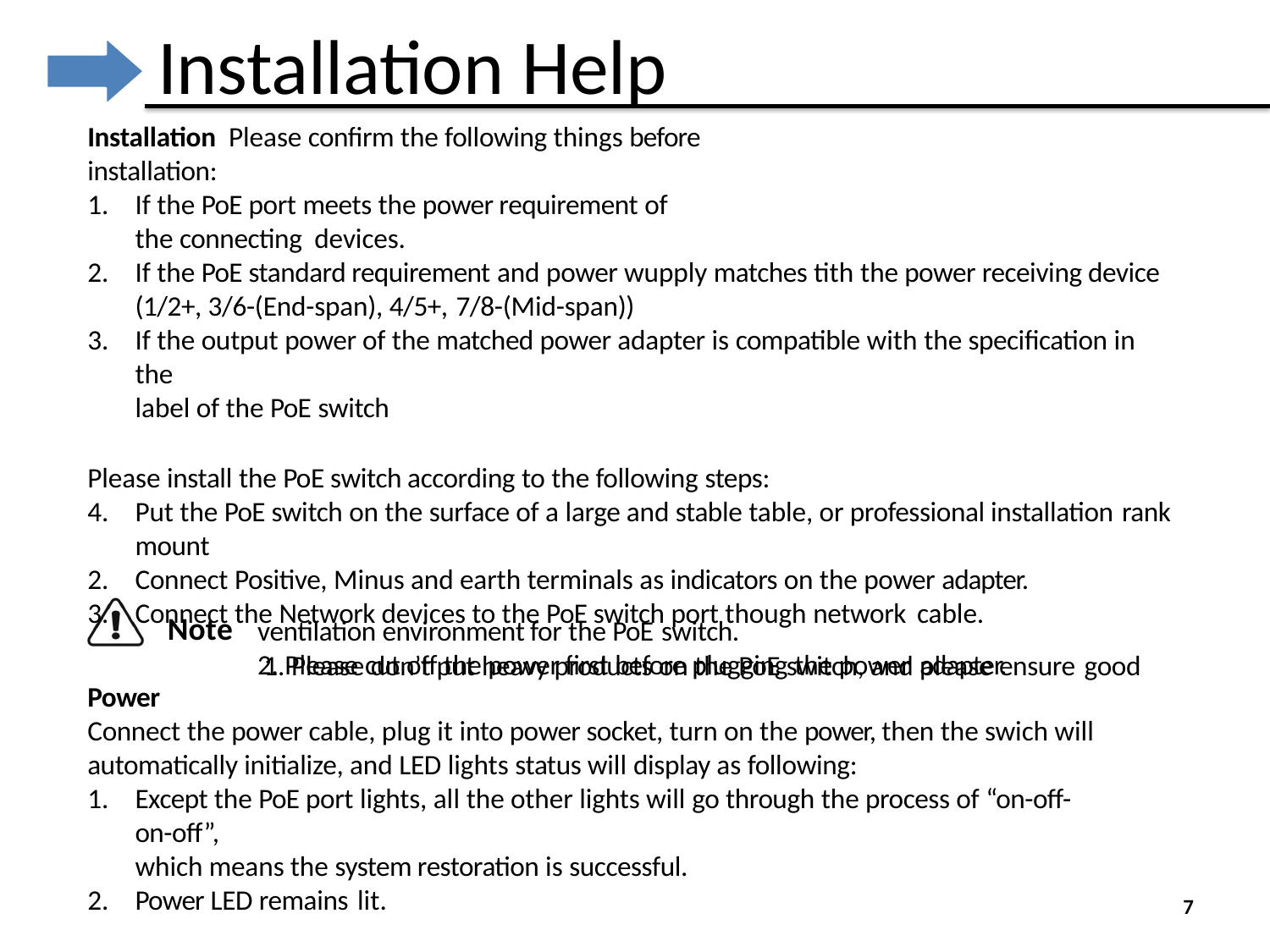

# Installation Help

Installation  Please confirm the following things before installation:
If the PoE port meets the power requirement of the connecting devices.
If the PoE standard requirement and power wupply matches tith the power receiving device  (1/2+, 3/6-(End-span), 4/5+, 7/8-(Mid-span))
If the output power of the matched power adapter is compatible with the specification in the
label of the PoE switch

Please install the PoE switch according to the following steps:
Put the PoE switch on the surface of a large and stable table, or professional installation rank
mount
Connect Positive, Minus and earth terminals as indicators on the power adapter.
Connect the Network devices to the PoE switch port though network cable.
Please don’t put heavy products on the PoE switch, and please ensure good

Note
ventilation environment for the PoE switch.
2. Please cut off the power first before plugging the power adapter.
Power
Connect the power cable, plug it into power socket, turn on the power, then the swich will  automatically initialize, and LED lights status will display as following:
Except the PoE port lights, all the other lights will go through the process of “on-off-on-off”,
which means the system restoration is successful.
Power LED remains lit.
7